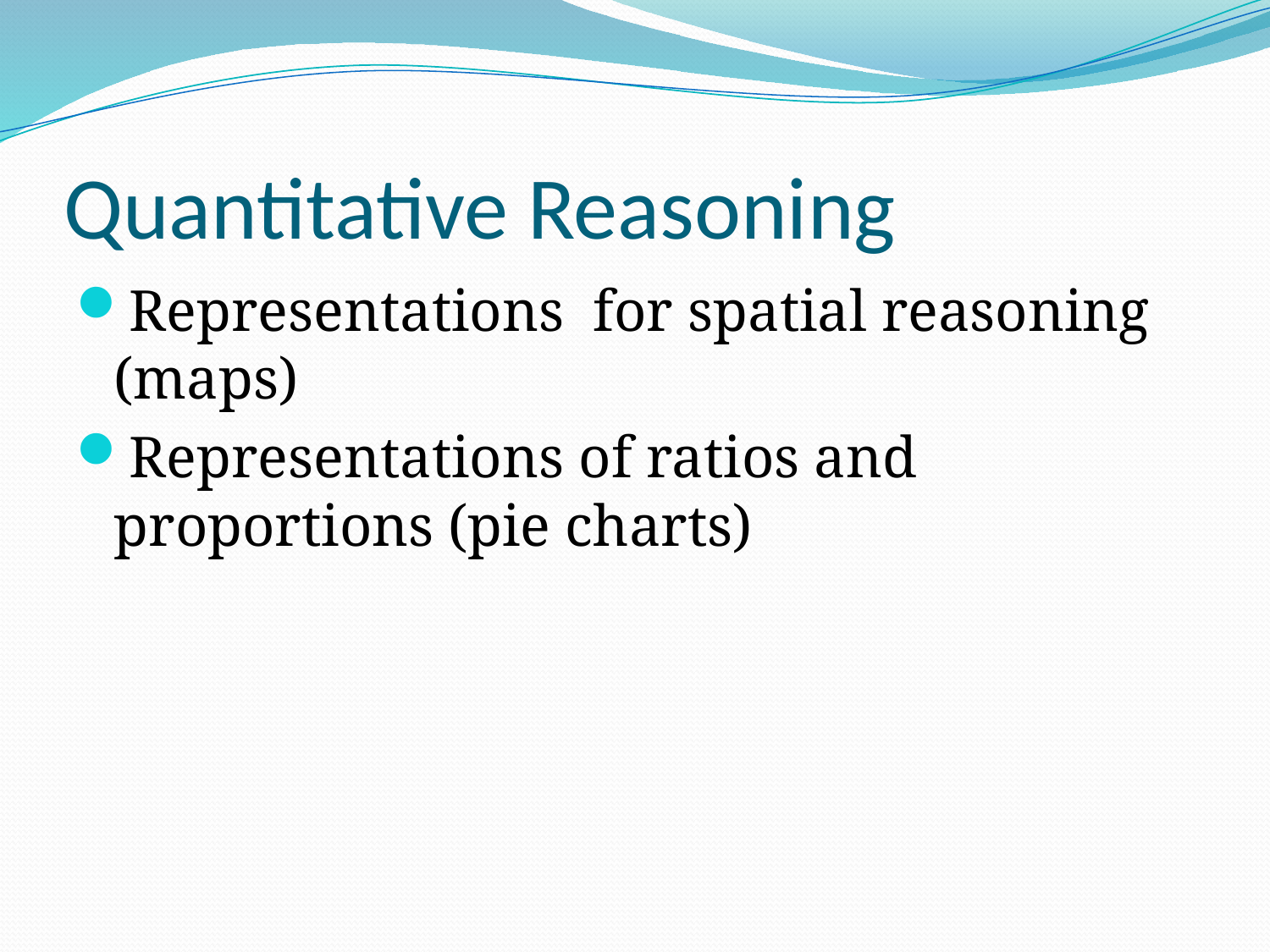

# Quantitative Reasoning
Representations  for spatial reasoning (maps)
Representations of ratios and proportions (pie charts)